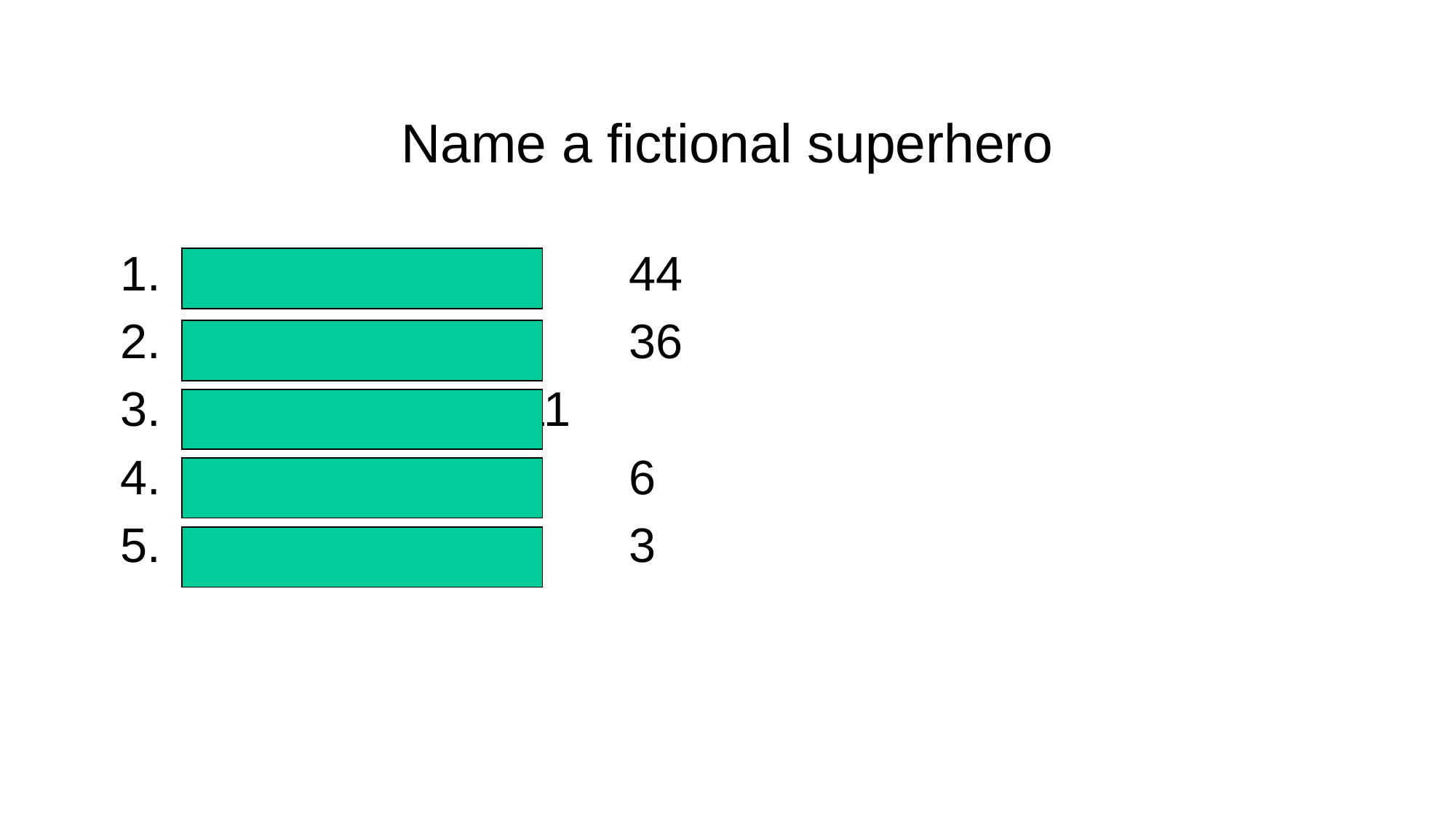

# Name a fictional superhero
Superman		44
Spider-man		36
Batman		11
X-Men			6
Iron Man	         	3